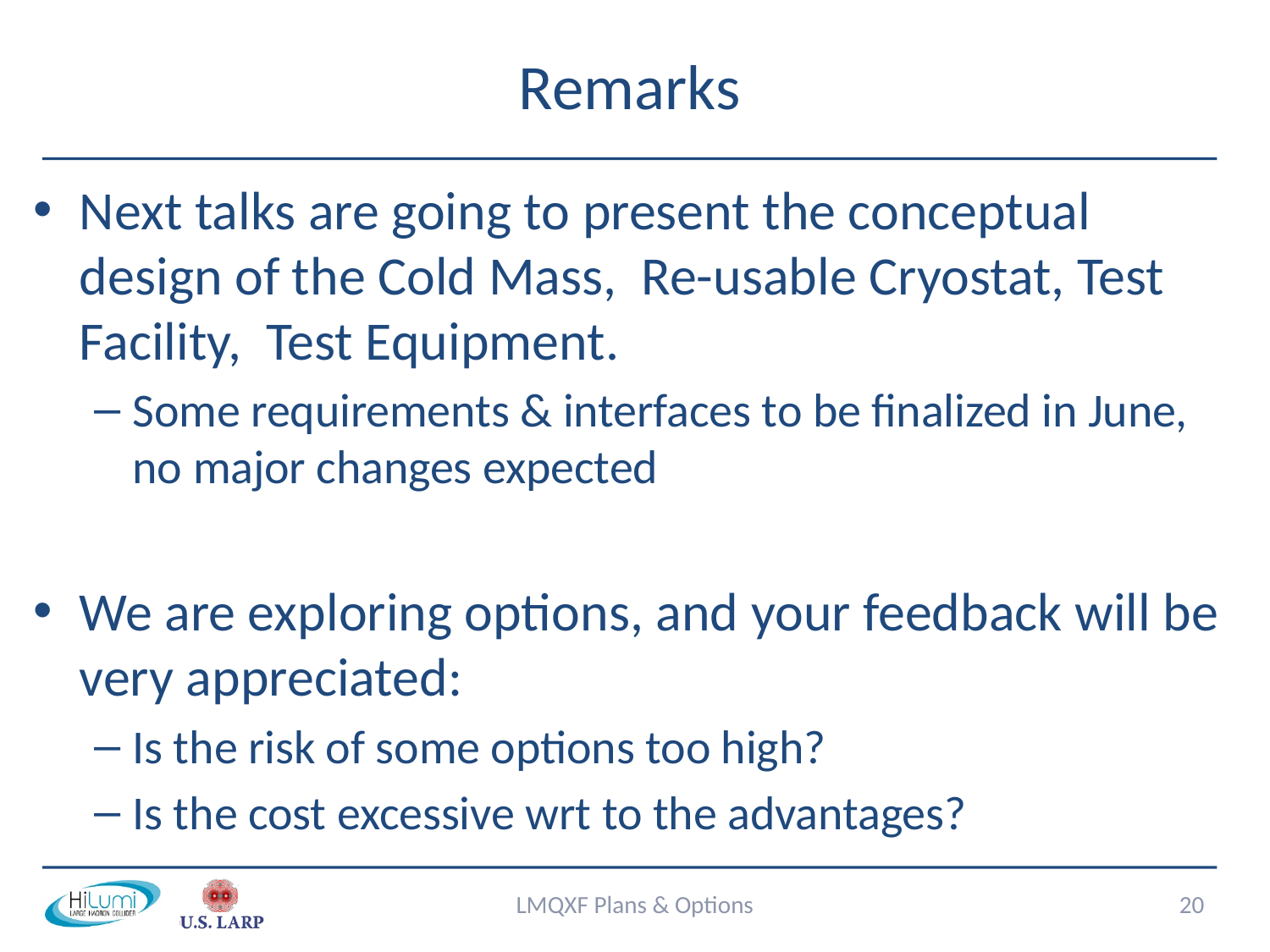

# Remarks
Next talks are going to present the conceptual design of the Cold Mass,  Re-usable Cryostat, Test Facility,  Test Equipment.
Some requirements & interfaces to be finalized in June, no major changes expected

We are exploring options, and your feedback will be very appreciated:
Is the risk of some options too high?
Is the cost excessive wrt to the advantages?
LMQXF Plans & Options
20